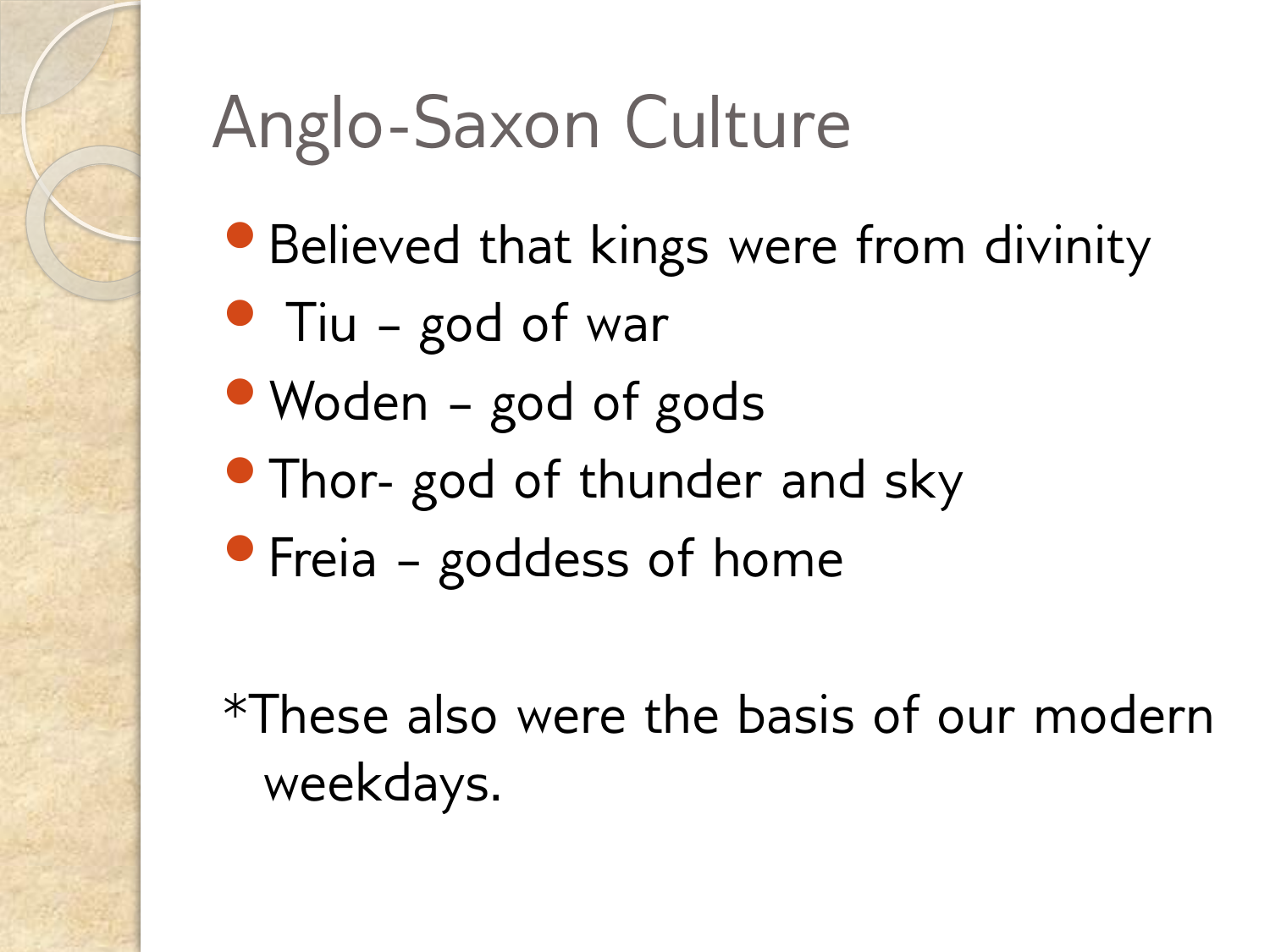

# Anglo-Saxon Culture
Believed that kings were from divinity
 Tiu – god of war
Woden – god of gods
Thor- god of thunder and sky
Freia – goddess of home

*These also were the basis of our modern weekdays.